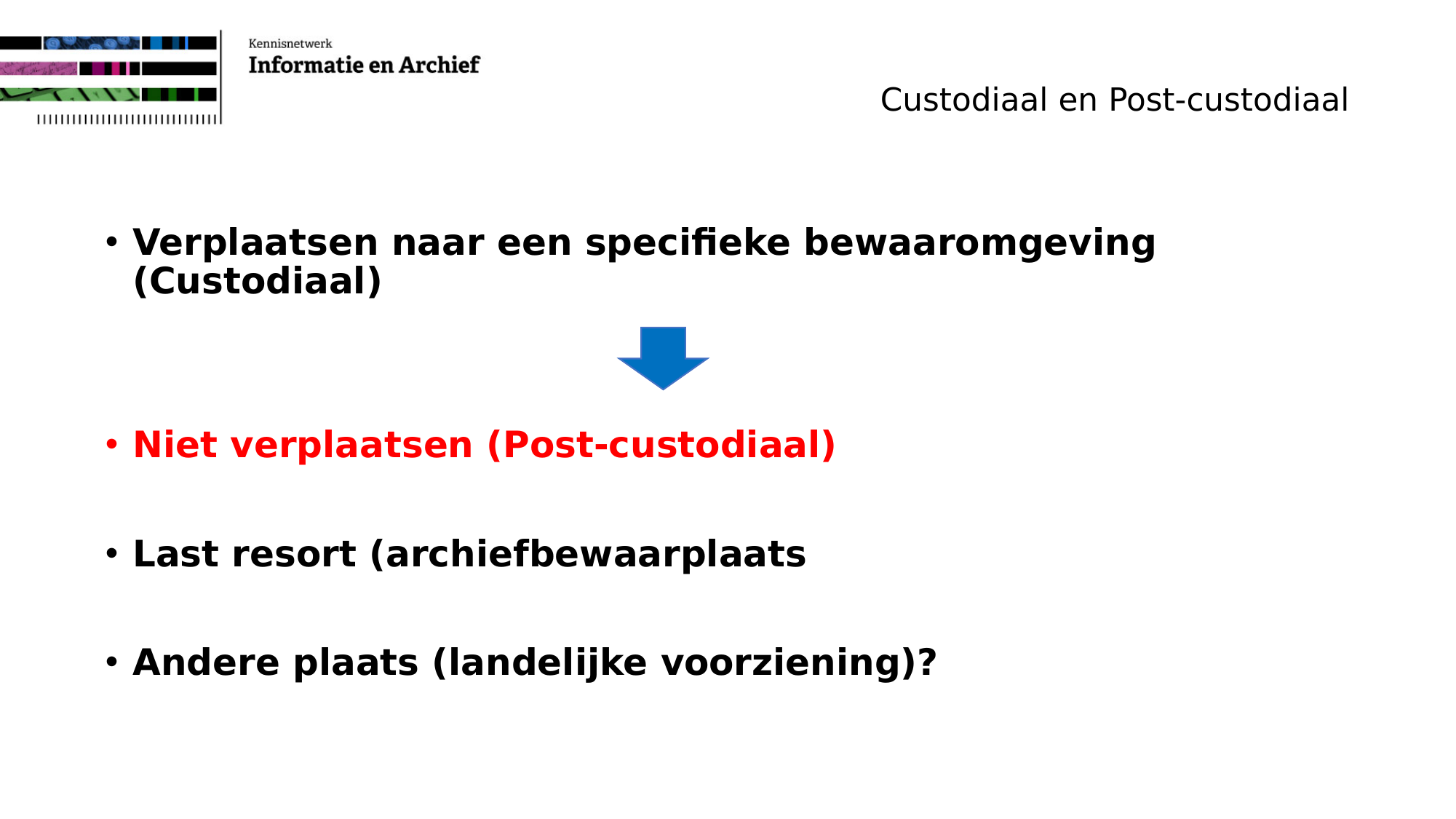

# Custodiaal en Post-custodiaal
Verplaatsen naar een specifieke bewaaromgeving (Custodiaal)

Niet verplaatsen (Post-custodiaal)

Last resort (archiefbewaarplaats

Andere plaats (landelijke voorziening)?